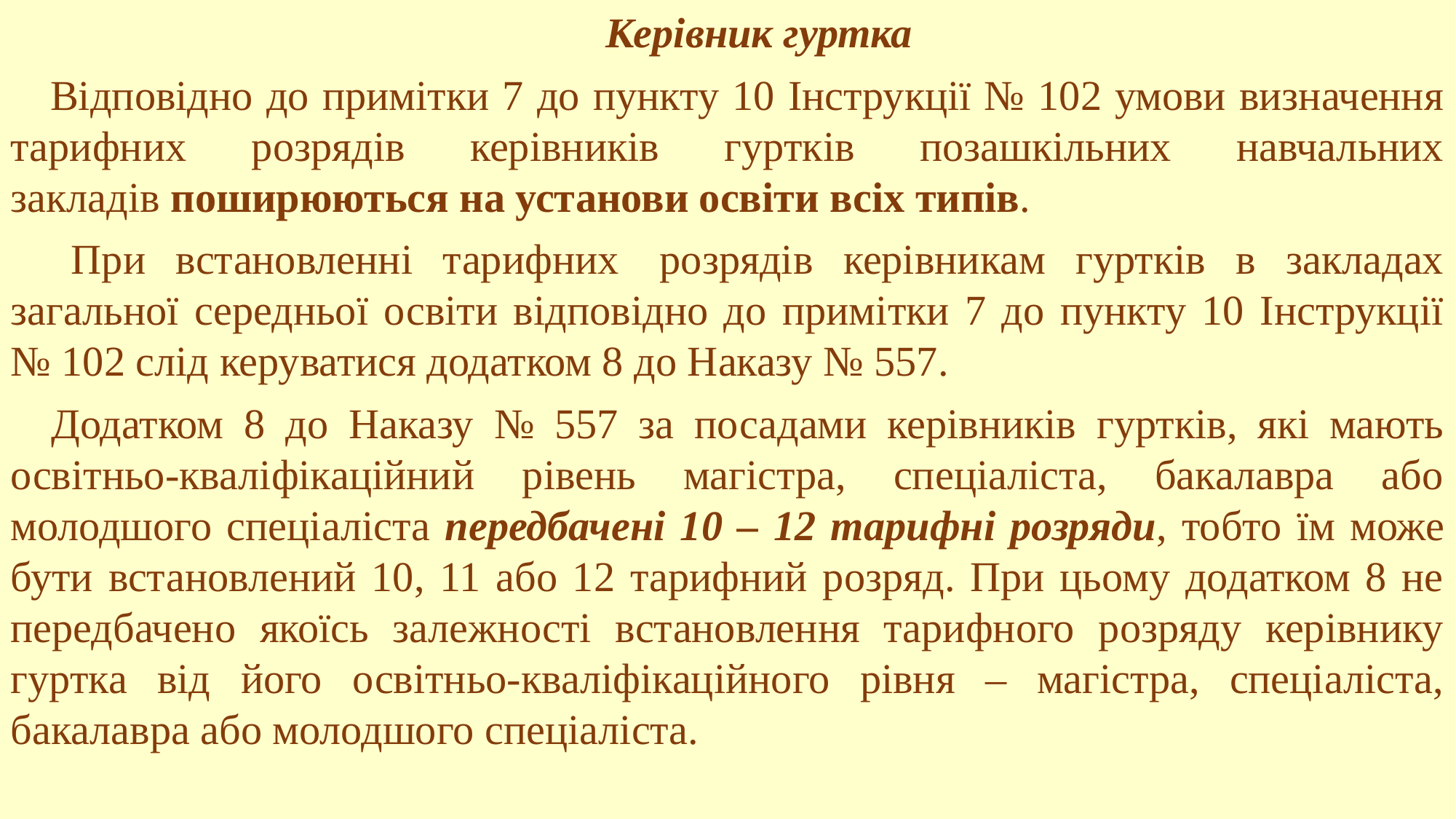

Керівник гуртка
   Відповідно до примітки 7 до пункту 10 Інструкції № 102 умови визначення тарифних розрядів керівників гуртків позашкільних навчальних закладів поширюються на установи освіти всіх типів.
  При встановленні тарифних  розрядів керівникам гуртків в закладах загальної середньої освіти відповідно до примітки 7 до пункту 10 Інструкції № 102 слід керуватися додатком 8 до Наказу № 557.
  Додатком 8 до Наказу № 557 за посадами керівників гуртків, які мають освітньо-кваліфікаційний рівень магістра, спеціаліста, бакалавра або молодшого спеціаліста передбачені 10 – 12 тарифні розряди, тобто їм може бути встановлений 10, 11 або 12 тарифний розряд. При цьому додатком 8 не передбачено якоїсь залежності встановлення тарифного розряду керівнику гуртка від його освітньо-кваліфікаційного рівня – магістра, спеціаліста, бакалавра або молодшого спеціаліста.